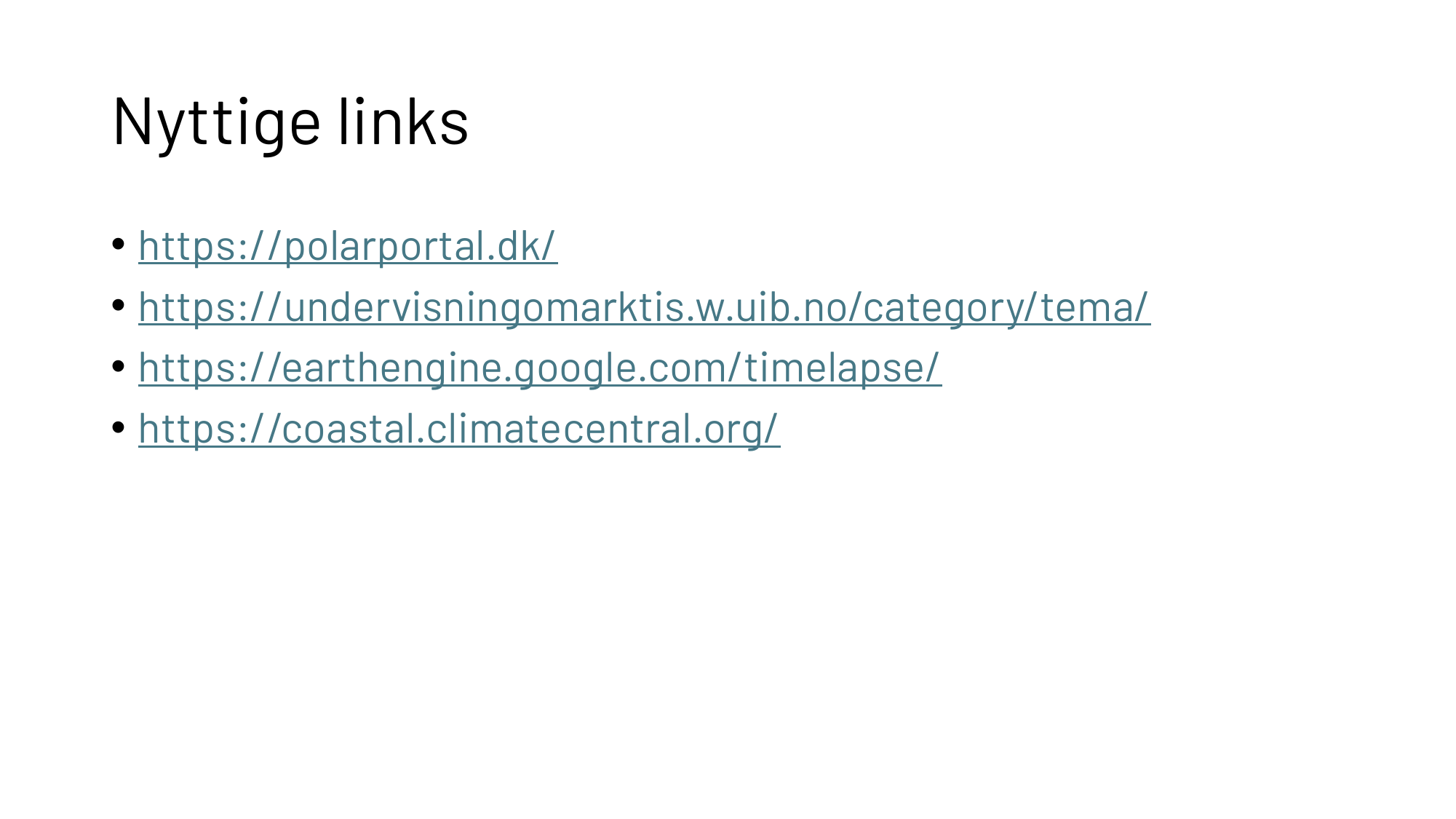

# Nyttige links
https://polarportal.dk/
https://undervisningomarktis.w.uib.no/category/tema/
https://earthengine.google.com/timelapse/
https://coastal.climatecentral.org/